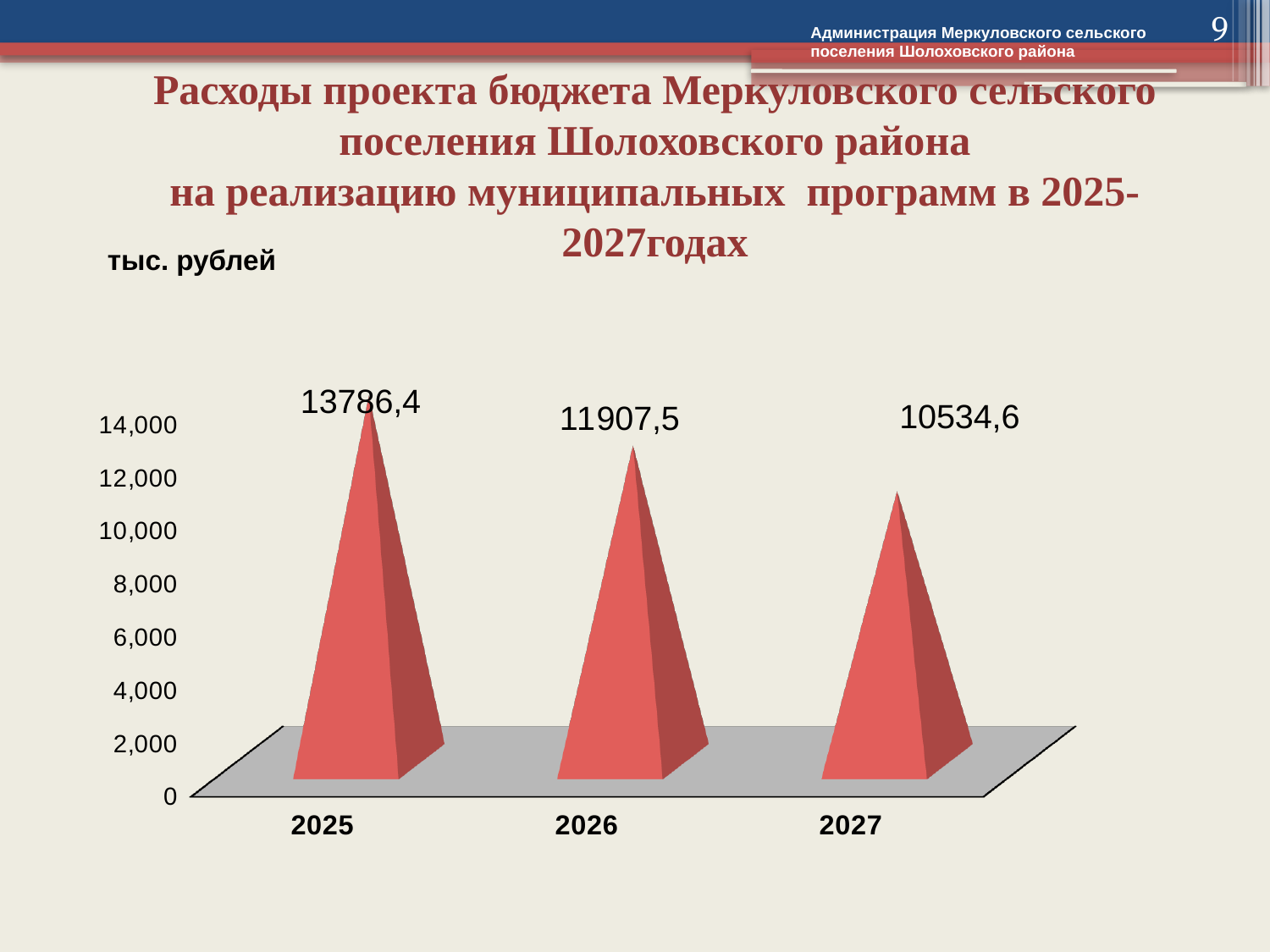

9
Администрация Меркуловского сельского поселения Шолоховского района
# Расходы проекта бюджета Меркуловского сельского поселения Шолоховского района на реализацию муниципальных  программ в 2025-2027годах
тыс. рублей

[unsupported chart]